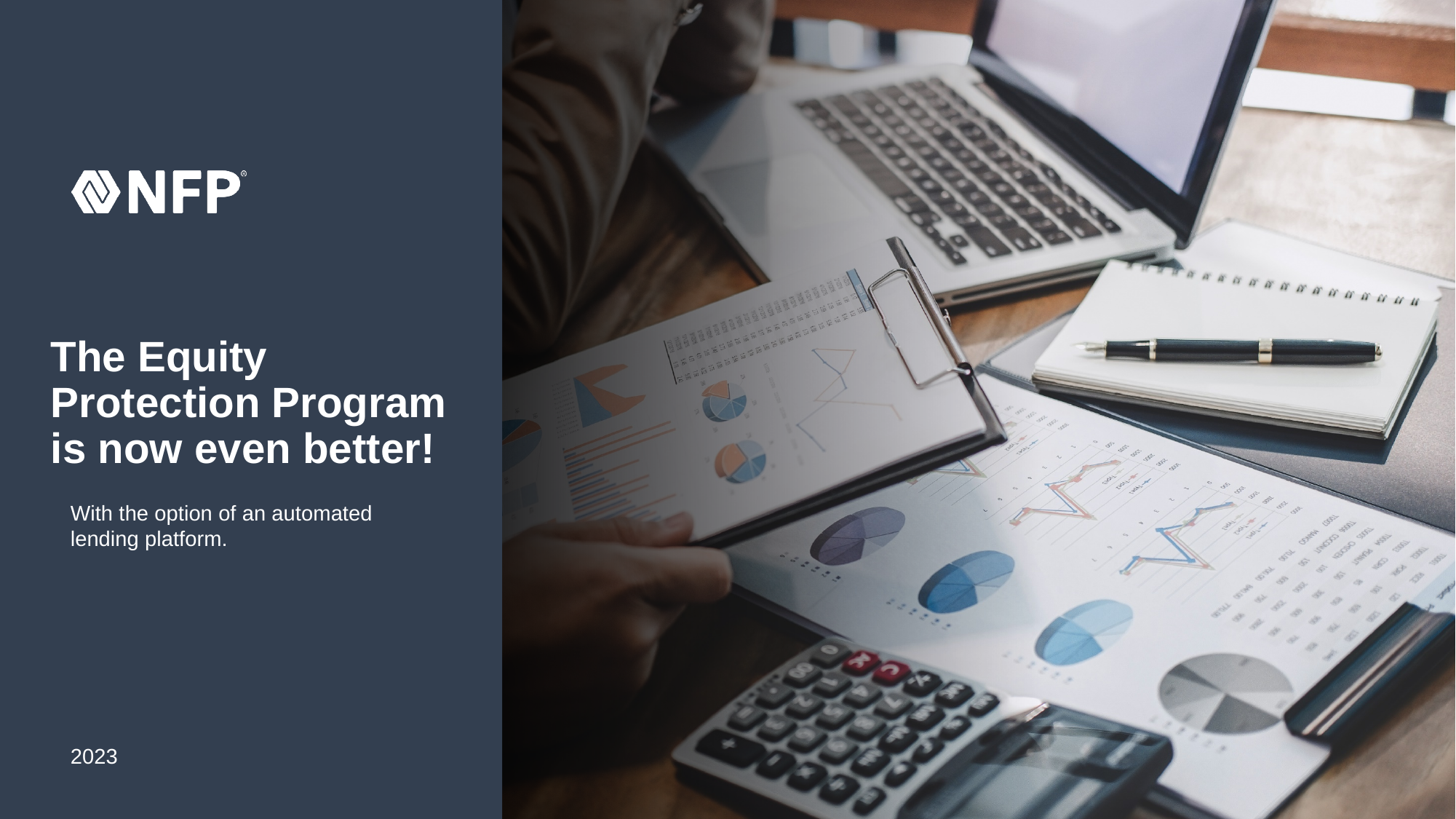

# The Equity Protection Program is now even better!
With the option of an automated lending platform.
2023